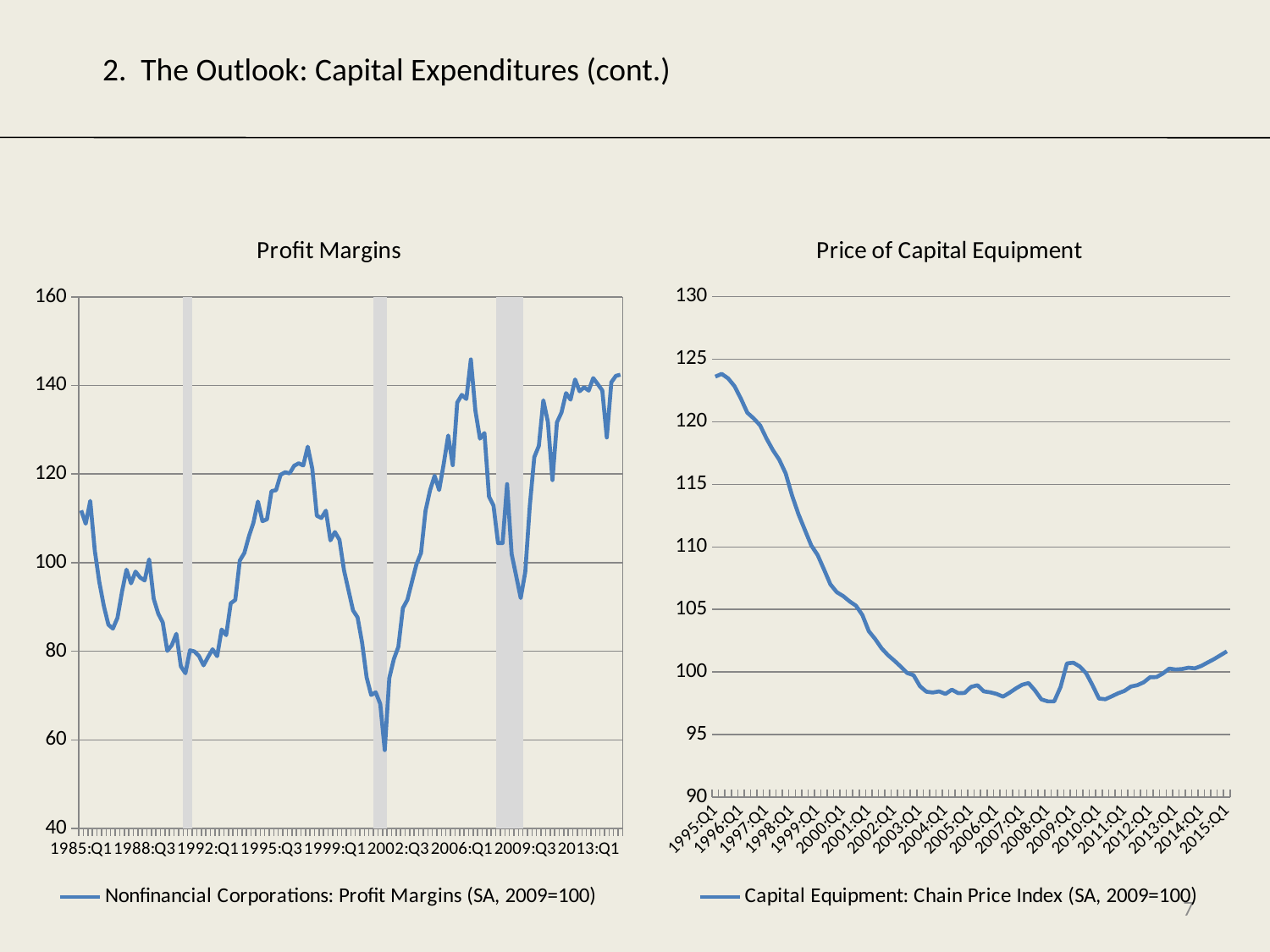

2.  The Outlook: Capital Expenditures (cont.)

### Chart: Profit Margins

| Category | Recession | Nonfinancial Corporations: Profit Margins (SA, 2009=100) |
|---|---|---|
| 1985:Q1 | 0.0 | 111.79944121422638 |
| 1985:Q2 | 0.0 | 108.79936190705514 |
| 1985:Q3 | 0.0 | 113.94877187711259 |
| 1985:Q4 | 0.0 | 102.71005545673329 |
| 1986:Q1 | 0.0 | 95.63104625337249 |
| 1986:Q2 | 0.0 | 90.2167458432304 |
| 1986:Q3 | 0.0 | 85.99550388972698 |
| 1986:Q4 | 0.0 | 85.12995250317138 |
| 1987:Q1 | 0.0 | 87.53809635447193 |
| 1987:Q2 | 0.0 | 93.42691459371028 |
| 1987:Q3 | 0.0 | 98.42447518875747 |
| 1987:Q4 | 0.0 | 95.33015460193613 |
| 1988:Q1 | 0.0 | 97.97850452498453 |
| 1988:Q2 | 0.0 | 96.6458011776139 |
| 1988:Q3 | 0.0 | 95.97119254395255 |
| 1988:Q4 | 0.0 | 100.75861875193166 |
| 1989:Q1 | 0.0 | 91.85275013241895 |
| 1989:Q2 | 0.0 | 88.50203546539707 |
| 1989:Q3 | 0.0 | 86.50157771985182 |
| 1989:Q4 | 0.0 | 80.08195041999589 |
| 1990:Q1 | 0.0 | 81.36829732906415 |
| 1990:Q2 | 0.0 | 83.94259192381259 |
| 1990:Q3 | 0.0 | 76.58062201910431 |
| 1990:Q4 | 1.0 | 75.0460685924885 |
| 1991:Q1 | 1.0 | 80.22182600031465 |
| 1991:Q2 | 0.0 | 79.95001822252303 |
| 1991:Q3 | 0.0 | 78.91520244461422 |
| 1991:Q4 | 0.0 | 76.82967785269574 |
| 1992:Q1 | 0.0 | 78.72087616882781 |
| 1992:Q2 | 0.0 | 80.45170739227628 |
| 1992:Q3 | 0.0 | 78.8910779622854 |
| 1992:Q4 | 0.0 | 84.9131463160304 |
| 1993:Q1 | 0.0 | 83.64034034160588 |
| 1993:Q2 | 0.0 | 90.84340382678752 |
| 1993:Q3 | 0.0 | 91.57187370950182 |
| 1993:Q4 | 0.0 | 100.48656047784968 |
| 1994:Q1 | 0.0 | 102.19551222416553 |
| 1994:Q2 | 0.0 | 105.88635548242628 |
| 1994:Q3 | 0.0 | 109.01472922588506 |
| 1994:Q4 | 0.0 | 113.8063867113221 |
| 1995:Q1 | 0.0 | 109.36578080816737 |
| 1995:Q2 | 0.0 | 109.7956238304326 |
| 1995:Q3 | 0.0 | 116.145826982869 |
| 1995:Q4 | 0.0 | 116.37562301214948 |
| 1996:Q1 | 0.0 | 119.84878505354517 |
| 1996:Q2 | 0.0 | 120.41066614857809 |
| 1996:Q3 | 0.0 | 120.1637267322873 |
| 1996:Q4 | 0.0 | 121.87553219959612 |
| 1997:Q1 | 0.0 | 122.42688856099271 |
| 1997:Q2 | 0.0 | 121.93435914819433 |
| 1997:Q3 | 0.0 | 126.18060507898903 |
| 1997:Q4 | 0.0 | 121.18922708701012 |
| 1998:Q1 | 0.0 | 110.59932937089178 |
| 1998:Q2 | 0.0 | 110.07785728988824 |
| 1998:Q3 | 0.0 | 111.7468788486151 |
| 1998:Q4 | 0.0 | 105.04067980473695 |
| 1999:Q1 | 0.0 | 106.92039442039443 |
| 1999:Q2 | 0.0 | 105.17879457848697 |
| 1999:Q3 | 0.0 | 98.27683514055501 |
| 1999:Q4 | 0.0 | 93.77865252142189 |
| 2000:Q1 | 0.0 | 89.22122031141622 |
| 2000:Q2 | 0.0 | 87.67023982126304 |
| 2000:Q3 | 0.0 | 81.9299950233429 |
| 2000:Q4 | 0.0 | 74.08200951727078 |
| 2001:Q1 | 0.0 | 70.14138227365298 |
| 2001:Q2 | 1.0 | 70.74109608274442 |
| 2001:Q3 | 1.0 | 68.12247471798585 |
| 2001:Q4 | 1.0 | 57.70047017716651 |
| 2002:Q1 | 0.0 | 73.95983202910247 |
| 2002:Q2 | 0.0 | 78.23530789590801 |
| 2002:Q3 | 0.0 | 80.99288297748221 |
| 2002:Q4 | 0.0 | 89.74987796090099 |
| 2003:Q1 | 0.0 | 91.61581999697825 |
| 2003:Q2 | 0.0 | 95.69257831938802 |
| 2003:Q3 | 0.0 | 99.68584579976984 |
| 2003:Q4 | 0.0 | 102.18328593706998 |
| 2004:Q1 | 0.0 | 111.75143046025487 |
| 2004:Q2 | 0.0 | 116.39745361455336 |
| 2004:Q3 | 0.0 | 119.59673049132948 |
| 2004:Q4 | 0.0 | 116.39684051313652 |
| 2005:Q1 | 0.0 | 122.19433449061279 |
| 2005:Q2 | 0.0 | 128.70739338053681 |
| 2005:Q3 | 0.0 | 122.01318662220434 |
| 2005:Q4 | 0.0 | 136.1594531064674 |
| 2006:Q1 | 0.0 | 137.8637350415468 |
| 2006:Q2 | 0.0 | 136.94489456571242 |
| 2006:Q3 | 0.0 | 145.86369436154845 |
| 2006:Q4 | 0.0 | 134.3085668399476 |
| 2007:Q1 | 0.0 | 127.99945880687731 |
| 2007:Q2 | 0.0 | 129.25177113974397 |
| 2007:Q3 | 0.0 | 114.95262186651185 |
| 2007:Q4 | 0.0 | 112.91262236925606 |
| 2008:Q1 | 1.0 | 104.41099409195994 |
| 2008:Q2 | 1.0 | 104.44505826146559 |
| 2008:Q3 | 1.0 | 117.74340770791076 |
| 2008:Q4 | 1.0 | 101.95149906496954 |
| 2009:Q1 | 1.0 | 96.989301069893 |
| 2009:Q2 | 1.0 | 92.01819973915035 |
| 2009:Q3 | 0.0 | 97.84413269648631 |
| 2009:Q4 | 0.0 | 112.82323911168173 |
| 2010:Q1 | 0.0 | 123.83261476033476 |
| 2010:Q2 | 0.0 | 126.36560004018689 |
| 2010:Q3 | 0.0 | 136.64612351775708 |
| 2010:Q4 | 0.0 | 131.77024240570648 |
| 2011:Q1 | 0.0 | 118.64664324900343 |
| 2011:Q2 | 0.0 | 131.6633698270628 |
| 2011:Q3 | 0.0 | 133.89646831156264 |
| 2011:Q4 | 0.0 | 138.27752598265218 |
| 2012:Q1 | 0.0 | 136.8028009194154 |
| 2012:Q2 | 0.0 | 141.35371052402635 |
| 2012:Q3 | 0.0 | 138.68524631181853 |
| 2012:Q4 | 0.0 | 139.59456999703016 |
| 2013:Q1 | 0.0 | 138.83532329257667 |
| 2013:Q2 | 0.0 | 141.6594070400827 |
| 2013:Q3 | 0.0 | 140.2968832036657 |
| 2013:Q4 | 0.0 | 138.88629053041512 |
| 2014:Q1 | 0.0 | 128.25809280512448 |
| 2014:Q2 | 0.0 | 140.72277490887 |
| 2014:Q3 | 0.0 | 142.1639704697732 |
| 2014:Q4 | 0.0 | 142.42115777957477 |

### Chart: Price of Capital Equipment

| Category | Capital Equipment: Chain Price Index (SA, 2009=100) |
|---|---|
| 1995:Q1 | 123.615 |
| 1995:Q2 | 123.834 |
| 1995:Q3 | 123.478 |
| 1995:Q4 | 122.854 |
| 1996:Q1 | 121.856 |
| 1996:Q2 | 120.734 |
| 1996:Q3 | 120.272 |
| 1996:Q4 | 119.72 |
| 1997:Q1 | 118.665 |
| 1997:Q2 | 117.749 |
| 1997:Q3 | 116.973 |
| 1997:Q4 | 115.883 |
| 1998:Q1 | 114.111 |
| 1998:Q2 | 112.62 |
| 1998:Q3 | 111.364 |
| 1998:Q4 | 110.121 |
| 1999:Q1 | 109.347 |
| 1999:Q2 | 108.185 |
| 1999:Q3 | 107.004 |
| 1999:Q4 | 106.376 |
| 2000:Q1 | 106.064 |
| 2000:Q2 | 105.641 |
| 2000:Q3 | 105.292 |
| 2000:Q4 | 104.547 |
| 2001:Q1 | 103.261 |
| 2001:Q2 | 102.627 |
| 2001:Q3 | 101.887 |
| 2001:Q4 | 101.344 |
| 2002:Q1 | 100.902 |
| 2002:Q2 | 100.427 |
| 2002:Q3 | 99.915 |
| 2002:Q4 | 99.738 |
| 2003:Q1 | 98.859 |
| 2003:Q2 | 98.421 |
| 2003:Q3 | 98.354 |
| 2003:Q4 | 98.446 |
| 2004:Q1 | 98.241 |
| 2004:Q2 | 98.579 |
| 2004:Q3 | 98.3 |
| 2004:Q4 | 98.322 |
| 2005:Q1 | 98.806 |
| 2005:Q2 | 98.938 |
| 2005:Q3 | 98.444 |
| 2005:Q4 | 98.368 |
| 2006:Q1 | 98.24 |
| 2006:Q2 | 98.024 |
| 2006:Q3 | 98.327 |
| 2006:Q4 | 98.675 |
| 2007:Q1 | 98.975 |
| 2007:Q2 | 99.111 |
| 2007:Q3 | 98.515 |
| 2007:Q4 | 97.805 |
| 2008:Q1 | 97.645 |
| 2008:Q2 | 97.645 |
| 2008:Q3 | 98.793 |
| 2008:Q4 | 100.682 |
| 2009:Q1 | 100.739 |
| 2009:Q2 | 100.433 |
| 2009:Q3 | 99.897 |
| 2009:Q4 | 98.931 |
| 2010:Q1 | 97.875 |
| 2010:Q2 | 97.817 |
| 2010:Q3 | 98.049 |
| 2010:Q4 | 98.293 |
| 2011:Q1 | 98.486 |
| 2011:Q2 | 98.833 |
| 2011:Q3 | 98.941 |
| 2011:Q4 | 99.173 |
| 2012:Q1 | 99.579 |
| 2012:Q2 | 99.586 |
| 2012:Q3 | 99.878 |
| 2012:Q4 | 100.267 |
| 2013:Q1 | 100.196 |
| 2013:Q2 | 100.231 |
| 2013:Q3 | 100.339 |
| 2013:Q4 | 100.287 |
| 2014:Q1 | 100.477 |
| 2014:Q2 | 100.754 |
| 2014:Q3 | 101.025 |
| 2014:Q4 | 101.334 |
| 2015:Q1 | 101.647 |
7